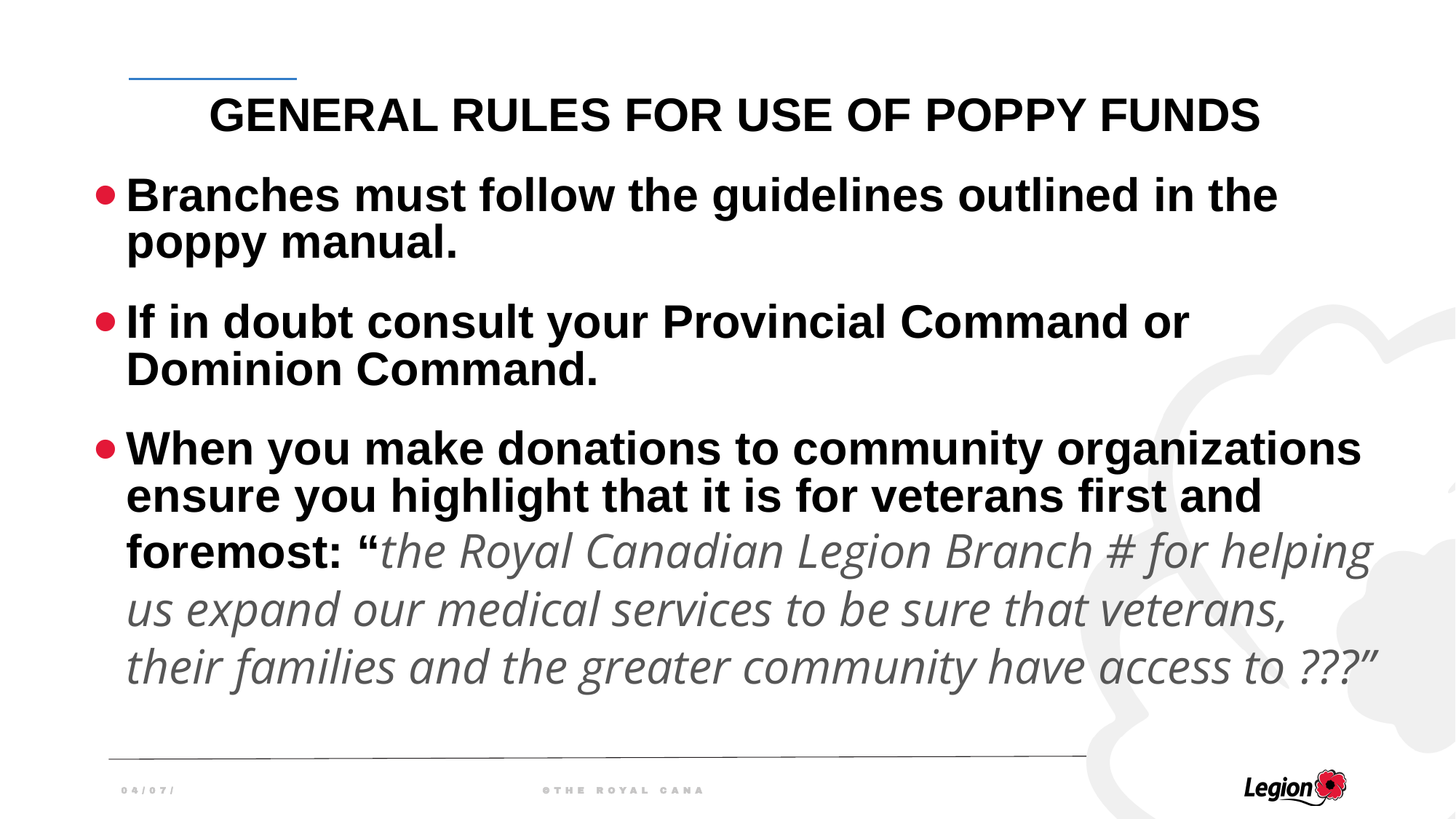

GENERAL RULES FOR USE OF POPPY FUNDS
Branches must follow the guidelines outlined in the poppy manual.
If in doubt consult your Provincial Command or Dominion Command.
When you make donations to community organizations ensure you highlight that it is for veterans first and foremost: “the Royal Canadian Legion Branch # for helping us expand our medical services to be sure that veterans, their families and the greater community have access to ???”